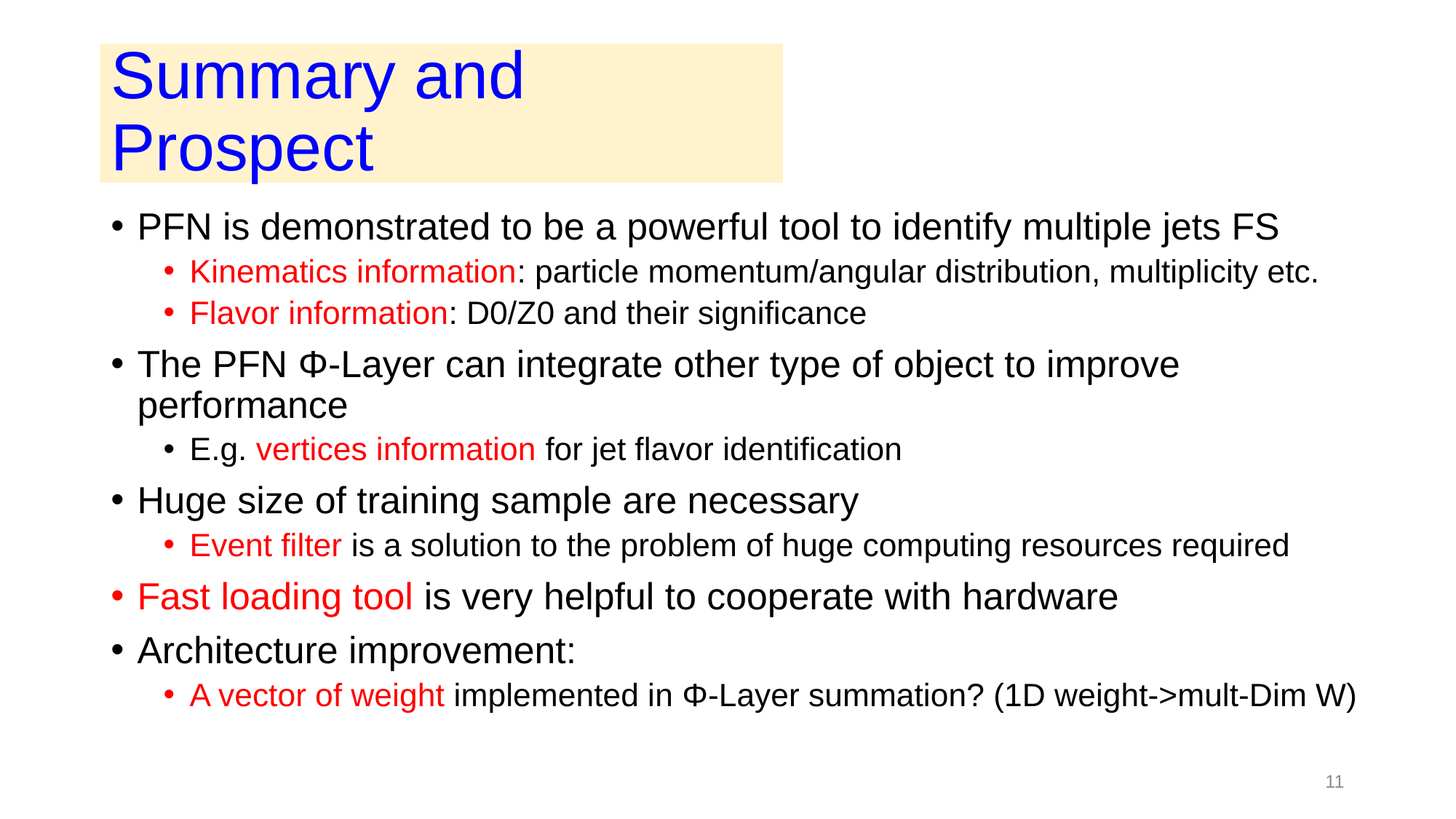

# Summary and Prospect
PFN is demonstrated to be a powerful tool to identify multiple jets FS
Kinematics information: particle momentum/angular distribution, multiplicity etc.
Flavor information: D0/Z0 and their significance
The PFN Φ-Layer can integrate other type of object to improve performance
E.g. vertices information for jet flavor identification
Huge size of training sample are necessary
Event filter is a solution to the problem of huge computing resources required
Fast loading tool is very helpful to cooperate with hardware
Architecture improvement:
A vector of weight implemented in Φ-Layer summation? (1D weight->mult-Dim W)
11